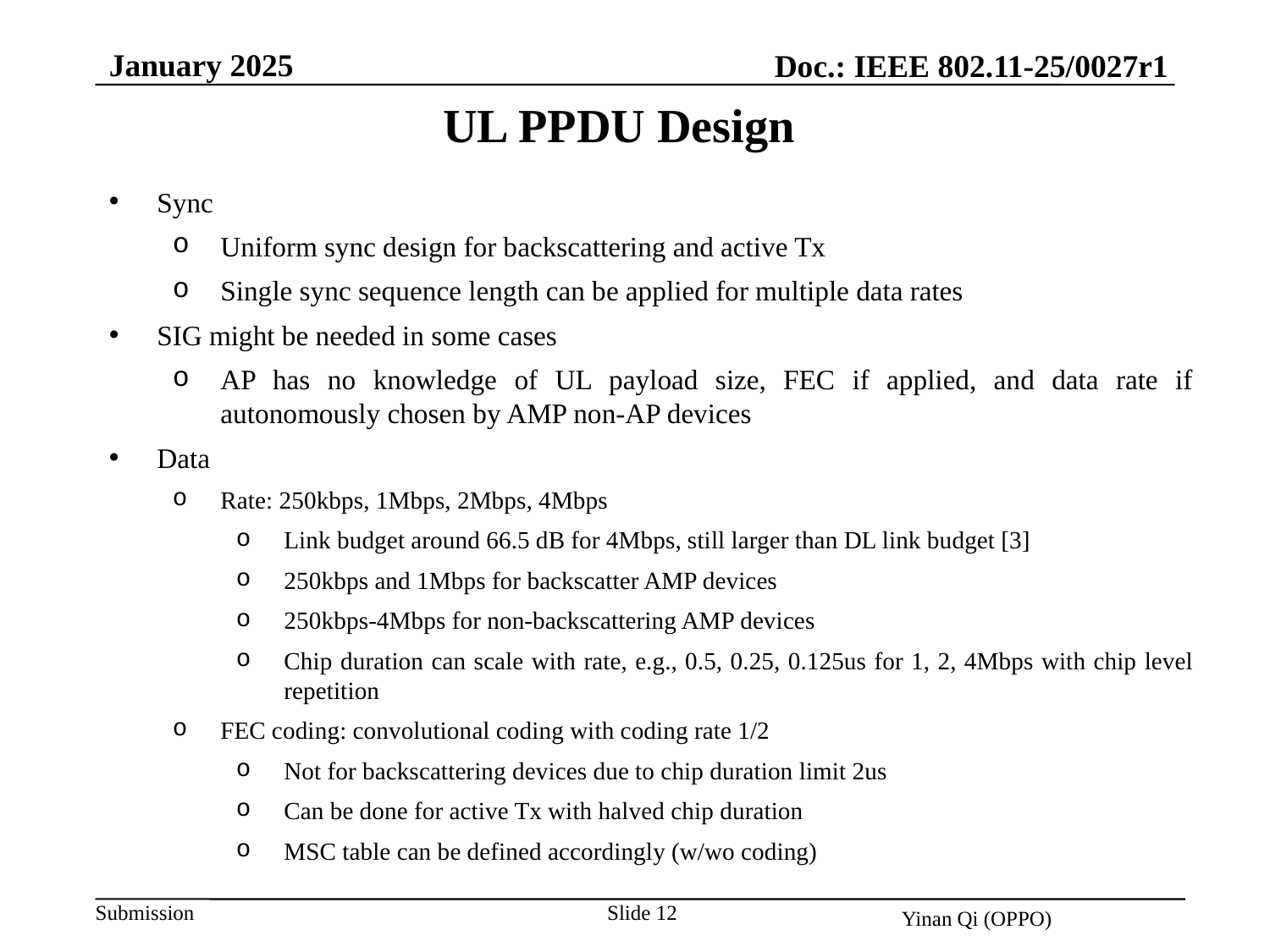

January 2025
Doc.: IEEE 802.11-25/0027r1
UL PPDU Design
Sync
Uniform sync design for backscattering and active Tx
Single sync sequence length can be applied for multiple data rates
SIG might be needed in some cases
AP has no knowledge of UL payload size, FEC if applied, and data rate if autonomously chosen by AMP non-AP devices
Data
Rate: 250kbps, 1Mbps, 2Mbps, 4Mbps
Link budget around 66.5 dB for 4Mbps, still larger than DL link budget [3]
250kbps and 1Mbps for backscatter AMP devices
250kbps-4Mbps for non-backscattering AMP devices
Chip duration can scale with rate, e.g., 0.5, 0.25, 0.125us for 1, 2, 4Mbps with chip level repetition
FEC coding: convolutional coding with coding rate 1/2
Not for backscattering devices due to chip duration limit 2us
Can be done for active Tx with halved chip duration
MSC table can be defined accordingly (w/wo coding)
Slide 12
Yinan Qi (OPPO)